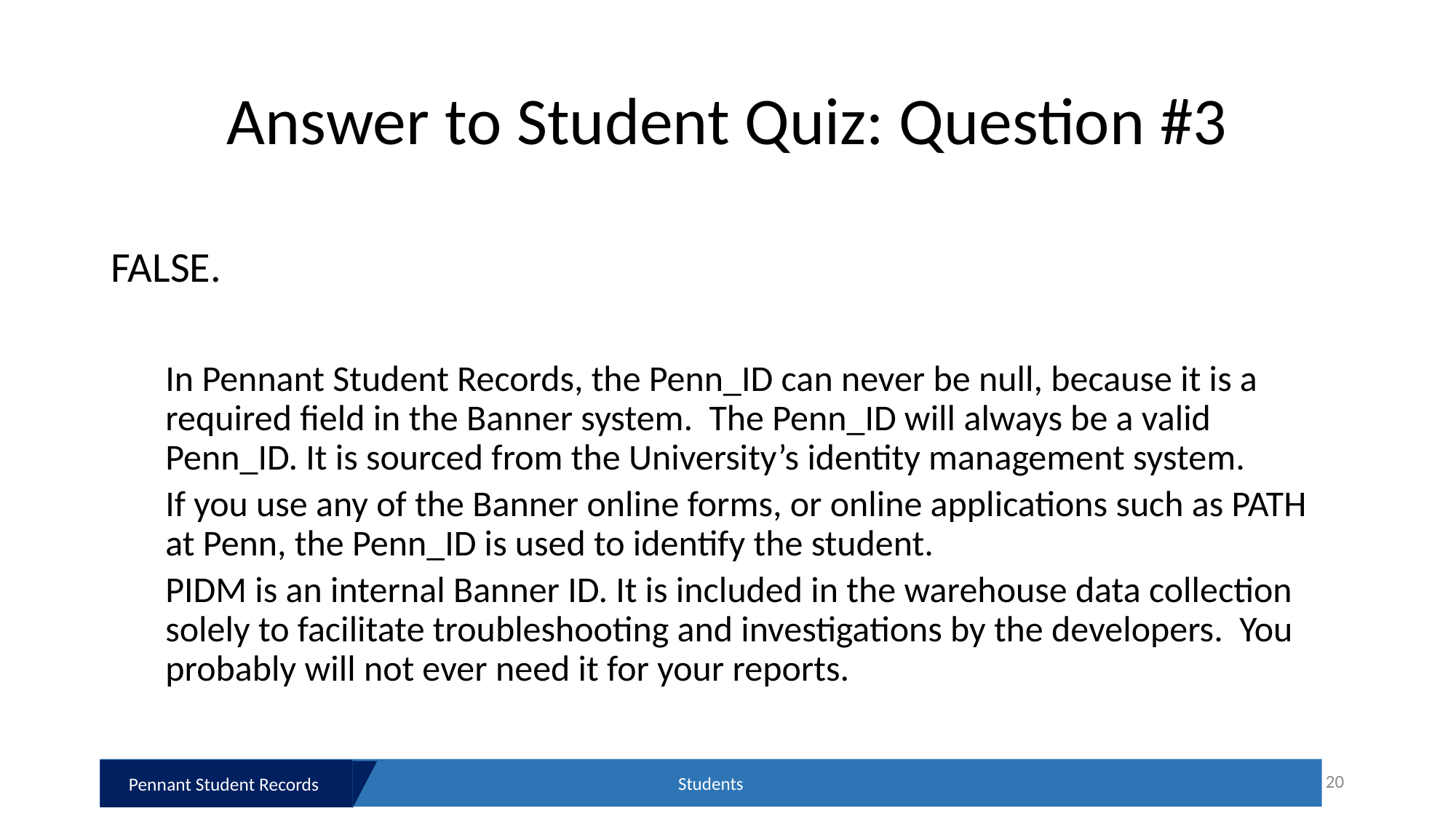

# Answer to Student Quiz: Question #3
FALSE.

In Pennant Student Records, the Penn_ID can never be null, because it is a required field in the Banner system.  The Penn_ID will always be a valid Penn_ID. It is sourced from the University’s identity management system.
If you use any of the Banner online forms, or online applications such as PATH at Penn, the Penn_ID is used to identify the student.
PIDM is an internal Banner ID. It is included in the warehouse data collection solely to facilitate troubleshooting and investigations by the developers.  You probably will not ever need it for your reports.
Students
20
Pennant Student Records